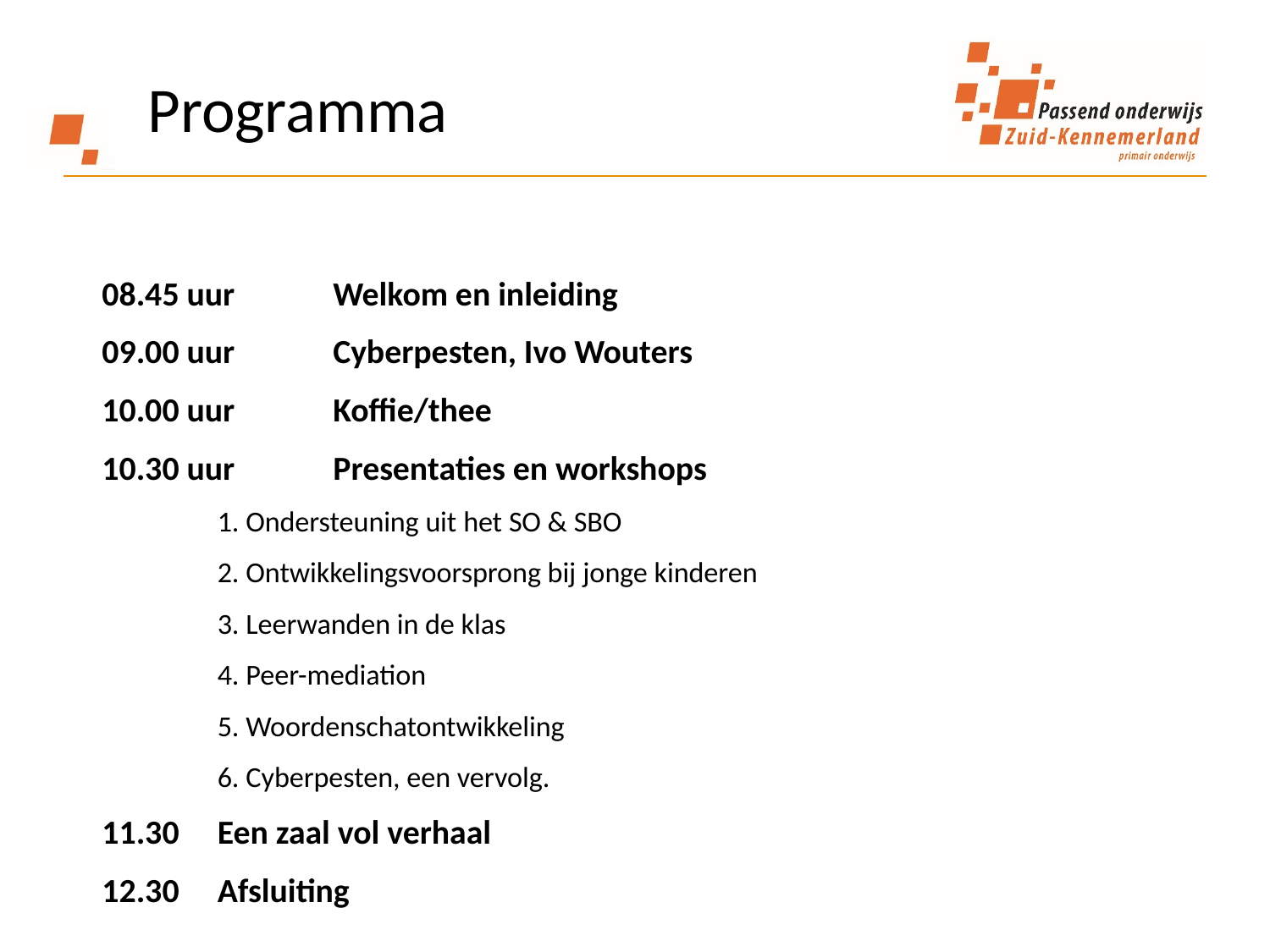

# Programma
08.45 uur 	Welkom en inleiding
09.00 uur 	Cyberpesten, Ivo Wouters
10.00 uur	Koffie/thee
10.30 uur	Presentaties en workshops
			1. Ondersteuning uit het SO & SBO
			2. Ontwikkelingsvoorsprong bij jonge kinderen
			3. Leerwanden in de klas
			4. Peer-mediation
			5. Woordenschatontwikkeling
			6. Cyberpesten, een vervolg.
11.30 		Een zaal vol verhaal
12.30 		Afsluiting